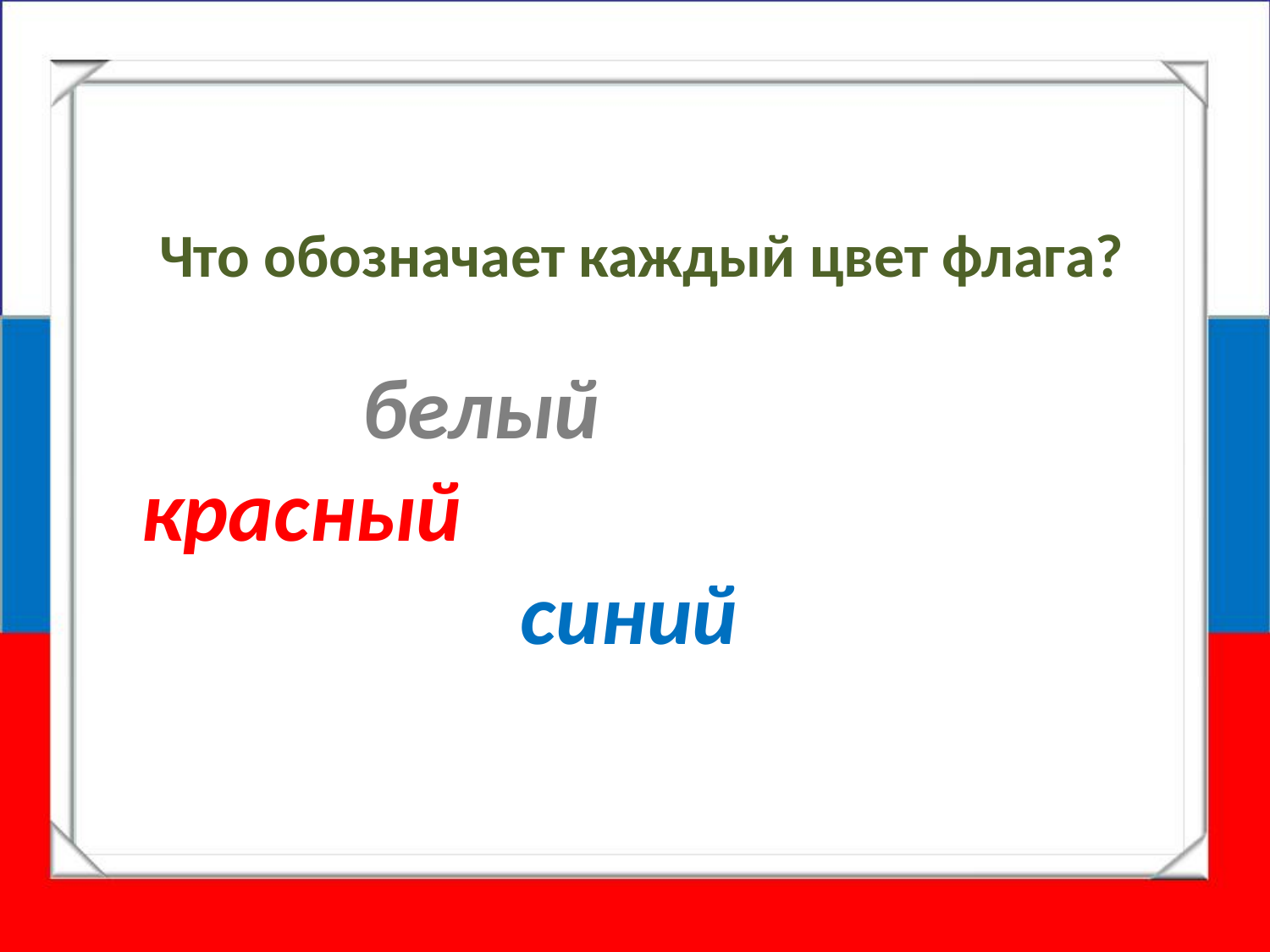

# Что обозначает каждый цвет флага?
               белый
  красный
                     синий